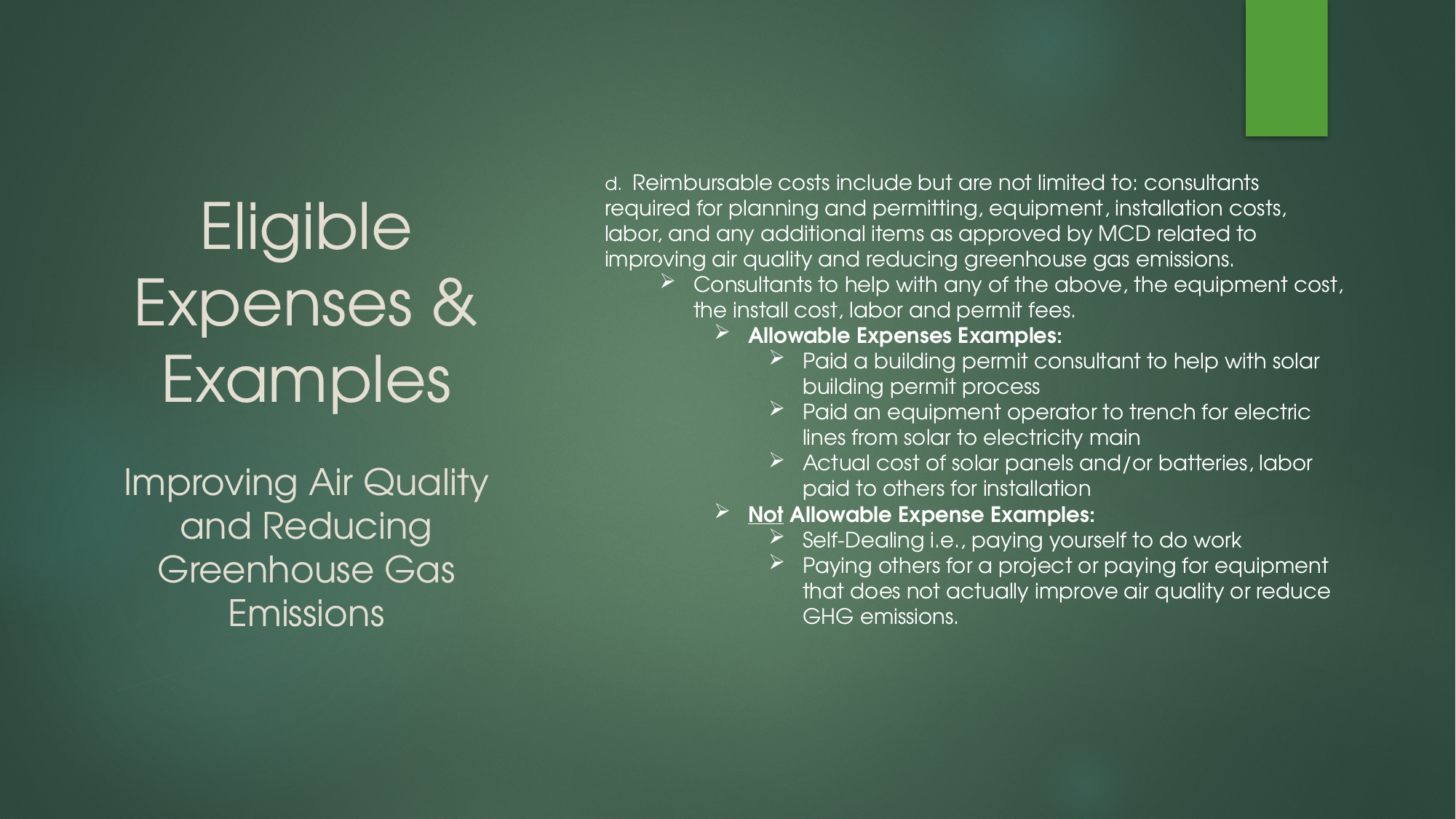

d.  Reimbursable costs include but are not limited to: consultants required for planning and permitting, equipment, installation costs, labor, and any additional items as approved by MCD related to improving air quality and reducing greenhouse gas emissions.
Consultants to help with any of the above, the equipment cost, the install cost, labor and permit fees.
Allowable Expenses Examples:
Paid a building permit consultant to help with solar building permit process
Paid an equipment operator to trench for electric lines from solar to electricity main
Actual cost of solar panels and/or batteries, labor paid to others for installation
Not Allowable Expense Examples:
Self-Dealing i.e., paying yourself to do work
Paying others for a project or paying for equipment that does not actually improve air quality or reduce GHG emissions.

# Eligible Expenses & Examples Improving Air Quality and Reducing Greenhouse Gas Emissions